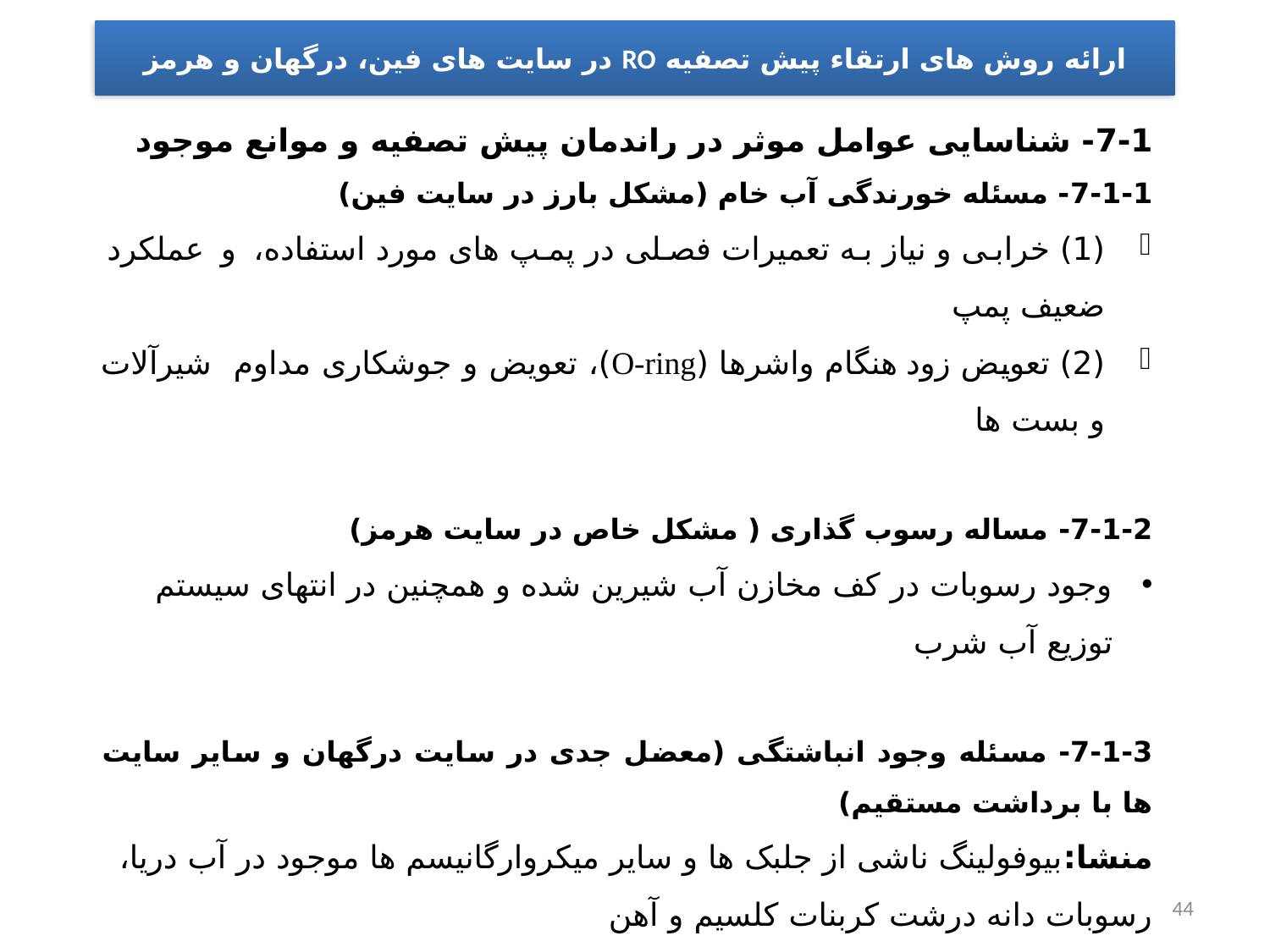

ارائه روش های ارتقاء پیش تصفیه RO در سایت های فین، درگهان و هرمز
7-1- شناسایی عوامل موثر در راندمان پیش تصفیه و موانع موجود
7-1-1- مسئله خورندگی آب خام (مشکل بارز در سایت فین)
(1) خرابی و نیاز به تعمیرات فصلی در پمپ های مورد استفاده، و عملکرد ضعیف پمپ
(2) تعویض زود هنگام واشرها (O-ring)، تعویض و جوشکاری مداوم  شیرآلات و بست ها

7-1-2- مساله رسوب گذاری ( مشکل خاص در سایت هرمز)
وجود رسوبات در کف مخازن آب شیرین شده و همچنین در انتهای سیستم توزیع آب شرب

7-1-3- مسئله وجود انباشتگی (معضل جدی در سایت درگهان و سایر سایت ها با برداشت مستقیم)
منشا:	بیوفولینگ ناشی از جلبک ها و سایر میکروارگانیسم ها موجود در آب دریا،
	رسوبات دانه درشت کربنات کلسیم و آهن
علل:	نقص فنی در طراحی حوضچه های ته نشینی در ابتدای پیش تصفیه
	عدم  تزریق منعقد کننده و حذف آن
	کافی نبودن دوز آنتی اسکالانت
44